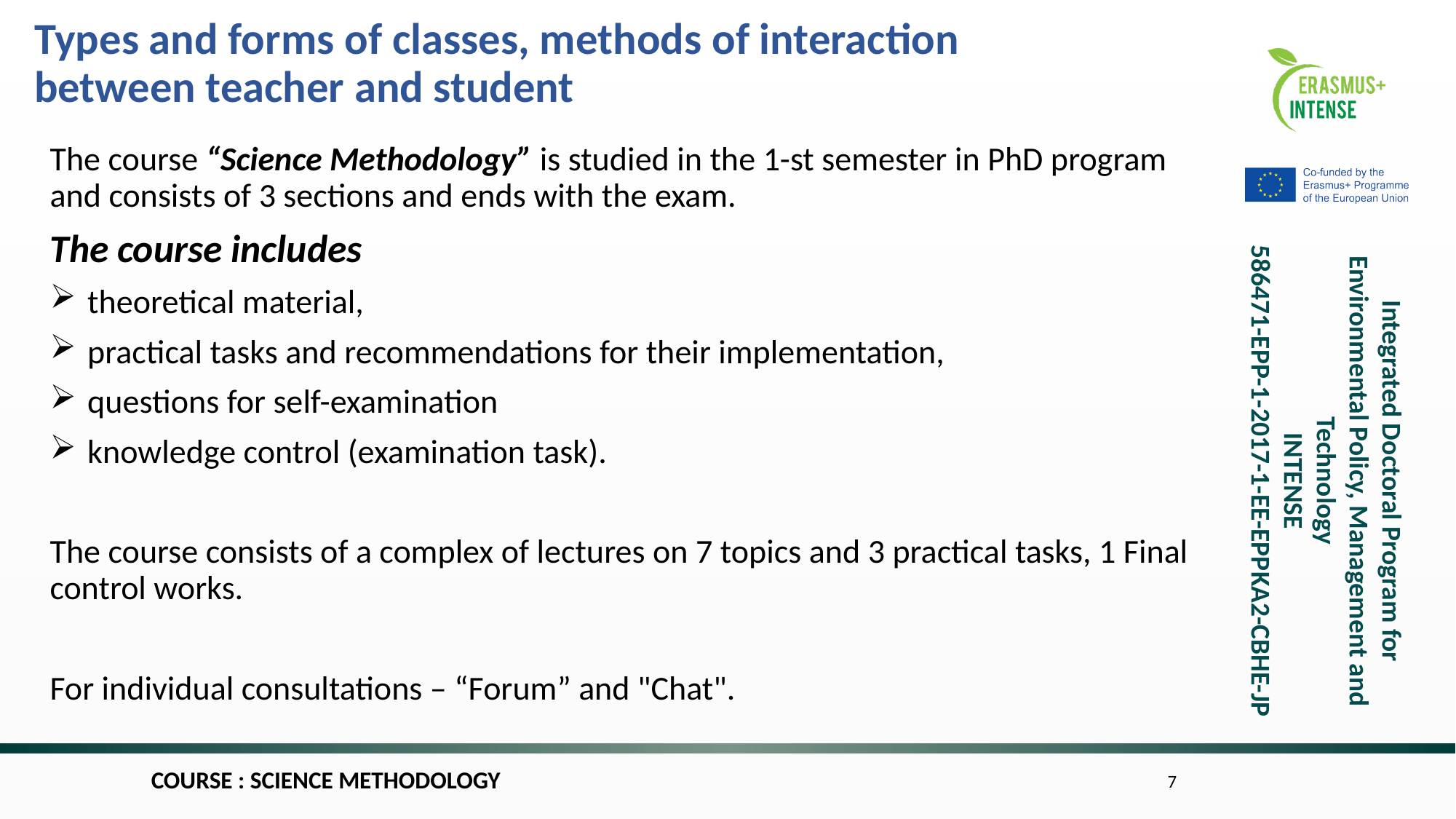

Types and forms of classes, methods of interaction between teacher and student
The course “Science Methodology” is studied in the 1-st semester in PhD program and consists of 3 sections and ends with the exam.
The course includes
theoretical material,
practical tasks and recommendations for their implementation,
questions for self-examination
knowledge control (examination task).

The course consists of a complex of lectures on 7 topics and 3 practical tasks, 1 Final control works.

For individual consultations – “Forum” and "Chat".
COURSE : SCIENCE METHODOLOGY
7